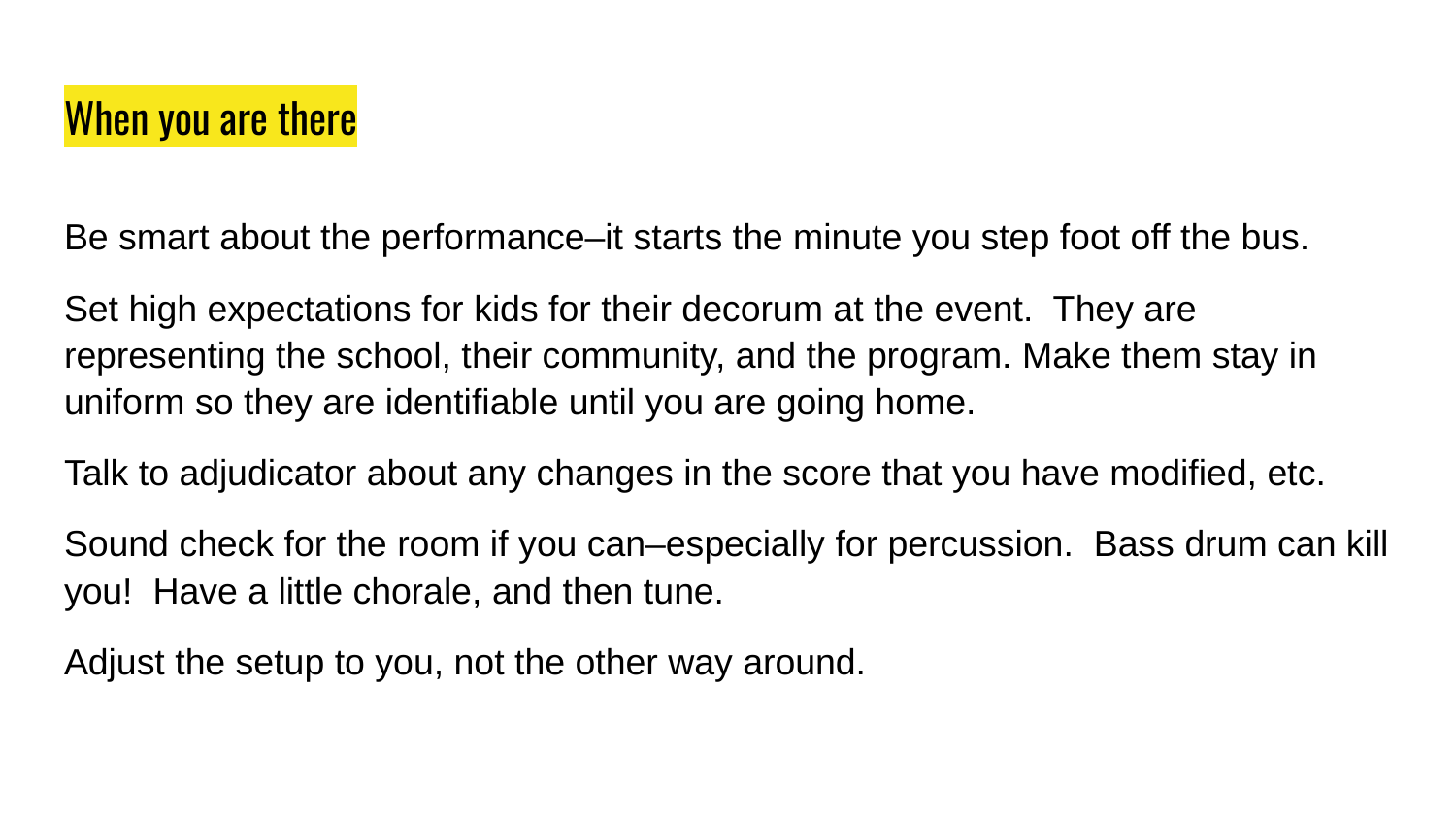

# When you are there
Be smart about the performance–it starts the minute you step foot off the bus.
Set high expectations for kids for their decorum at the event.  They are representing the school, their community, and the program. Make them stay in uniform so they are identifiable until you are going home.
Talk to adjudicator about any changes in the score that you have modified, etc.
Sound check for the room if you can–especially for percussion.  Bass drum can kill you!  Have a little chorale, and then tune.
Adjust the setup to you, not the other way around.